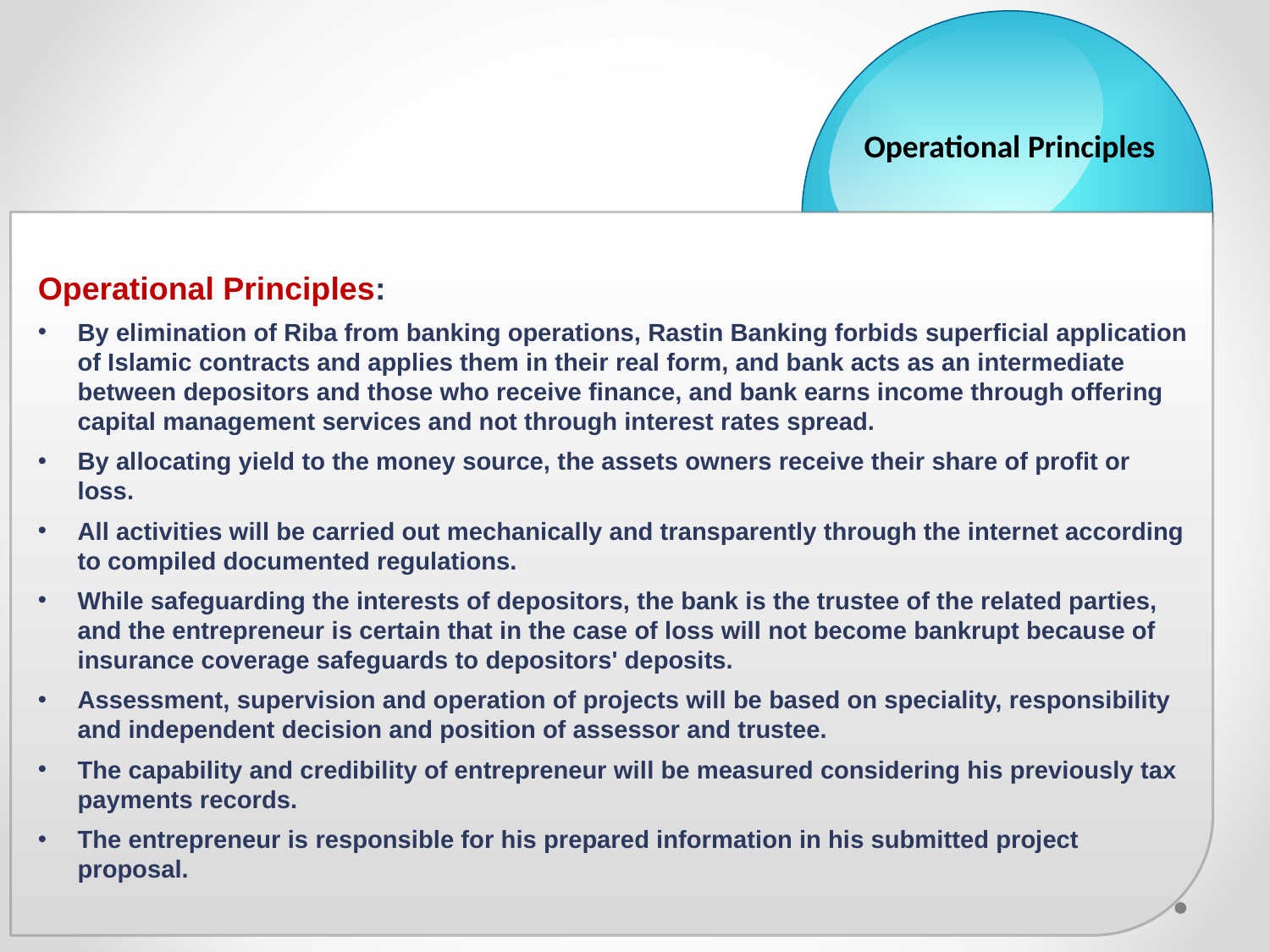

Operational Principles

Operational Principles:
By elimination of Riba from banking operations, Rastin Banking forbids superficial application of Islamic contracts and applies them in their real form, and bank acts as an intermediate between depositors and those who receive finance, and bank earns income through offering capital management services and not through interest rates spread.
By allocating yield to the money source, the assets owners receive their share of profit or loss.
All activities will be carried out mechanically and transparently through the internet according to compiled documented regulations.
While safeguarding the interests of depositors, the bank is the trustee of the related parties, and the entrepreneur is certain that in the case of loss will not become bankrupt because of insurance coverage safeguards to depositors' deposits.
Assessment, supervision and operation of projects will be based on speciality, responsibility and independent decision and position of assessor and trustee.
The capability and credibility of entrepreneur will be measured considering his previously tax payments records.
The entrepreneur is responsible for his prepared information in his submitted project proposal.